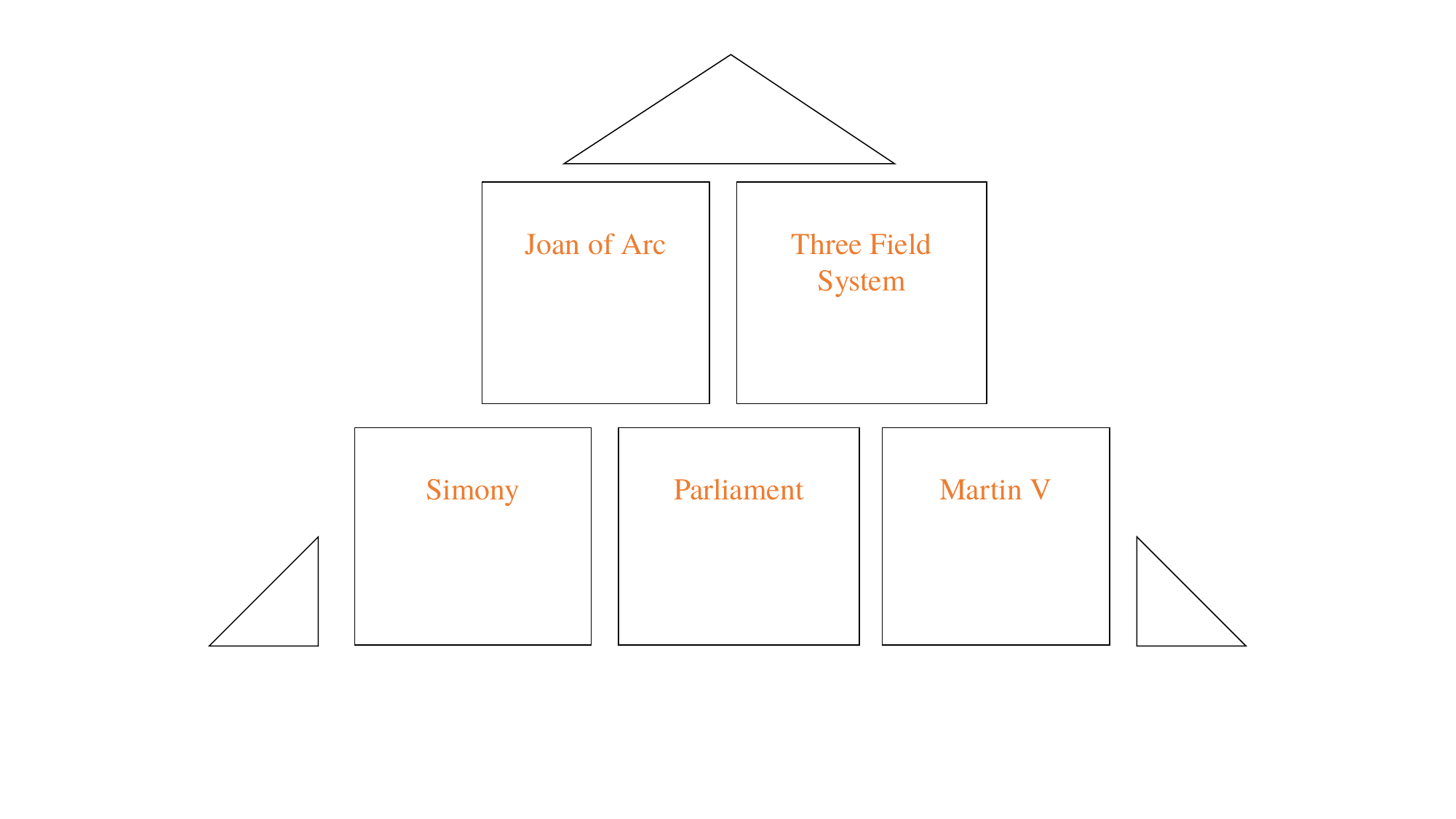

Joan of Arc

Three Field System

Simony

Parliament

Martin V